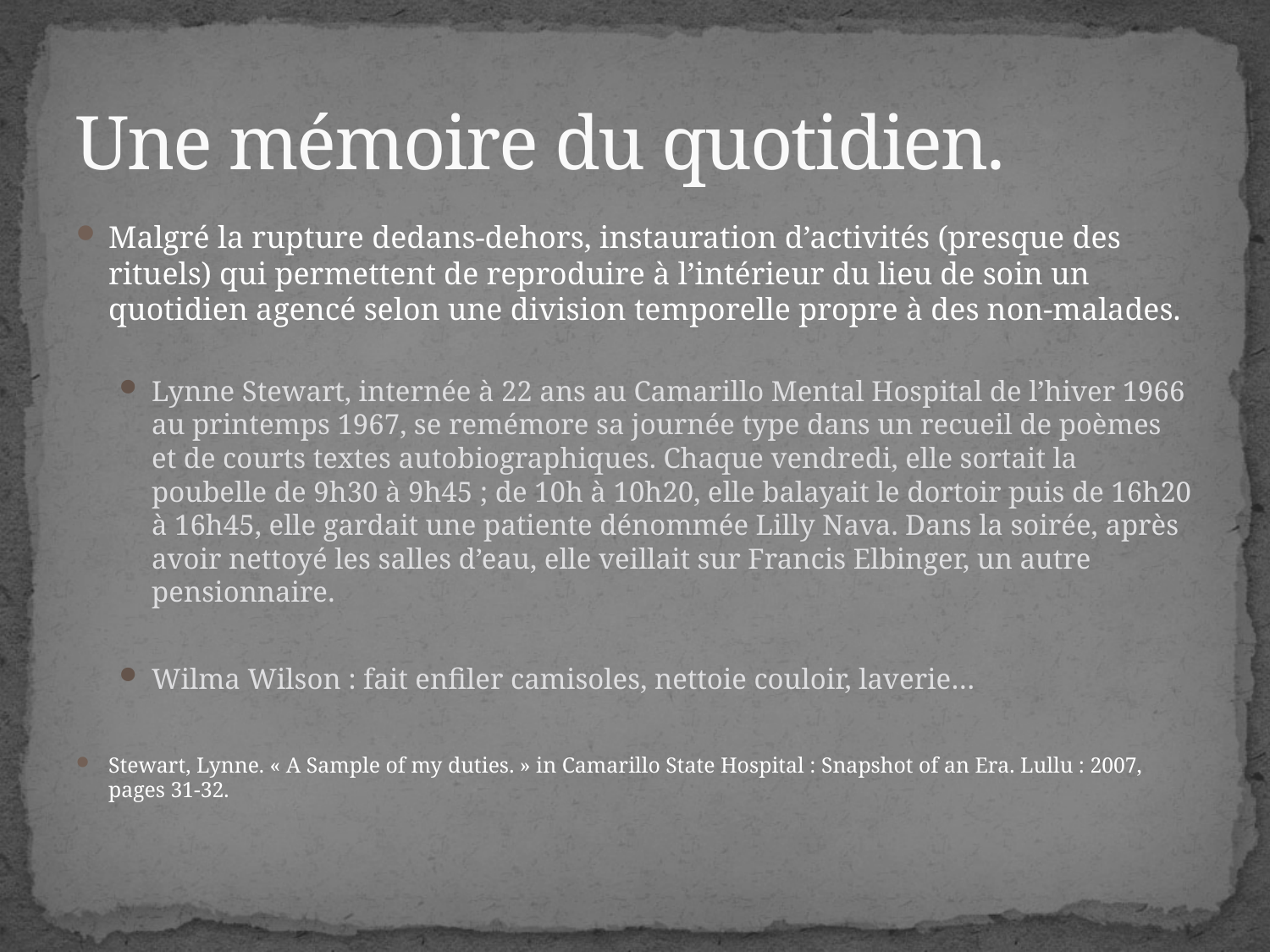

# Une mémoire du quotidien.
Malgré la rupture dedans-dehors, instauration d’activités (presque des rituels) qui permettent de reproduire à l’intérieur du lieu de soin un quotidien agencé selon une division temporelle propre à des non-malades.

Lynne Stewart, internée à 22 ans au Camarillo Mental Hospital de l’hiver 1966 au printemps 1967, se remémore sa journée type dans un recueil de poèmes et de courts textes autobiographiques. Chaque vendredi, elle sortait la poubelle de 9h30 à 9h45 ; de 10h à 10h20, elle balayait le dortoir puis de 16h20 à 16h45, elle gardait une patiente dénommée Lilly Nava. Dans la soirée, après avoir nettoyé les salles d’eau, elle veillait sur Francis Elbinger, un autre pensionnaire.

Wilma Wilson : fait enfiler camisoles, nettoie couloir, laverie…

Stewart, Lynne. « A Sample of my duties. » in Camarillo State Hospital : Snapshot of an Era. Lullu : 2007, pages 31-32.